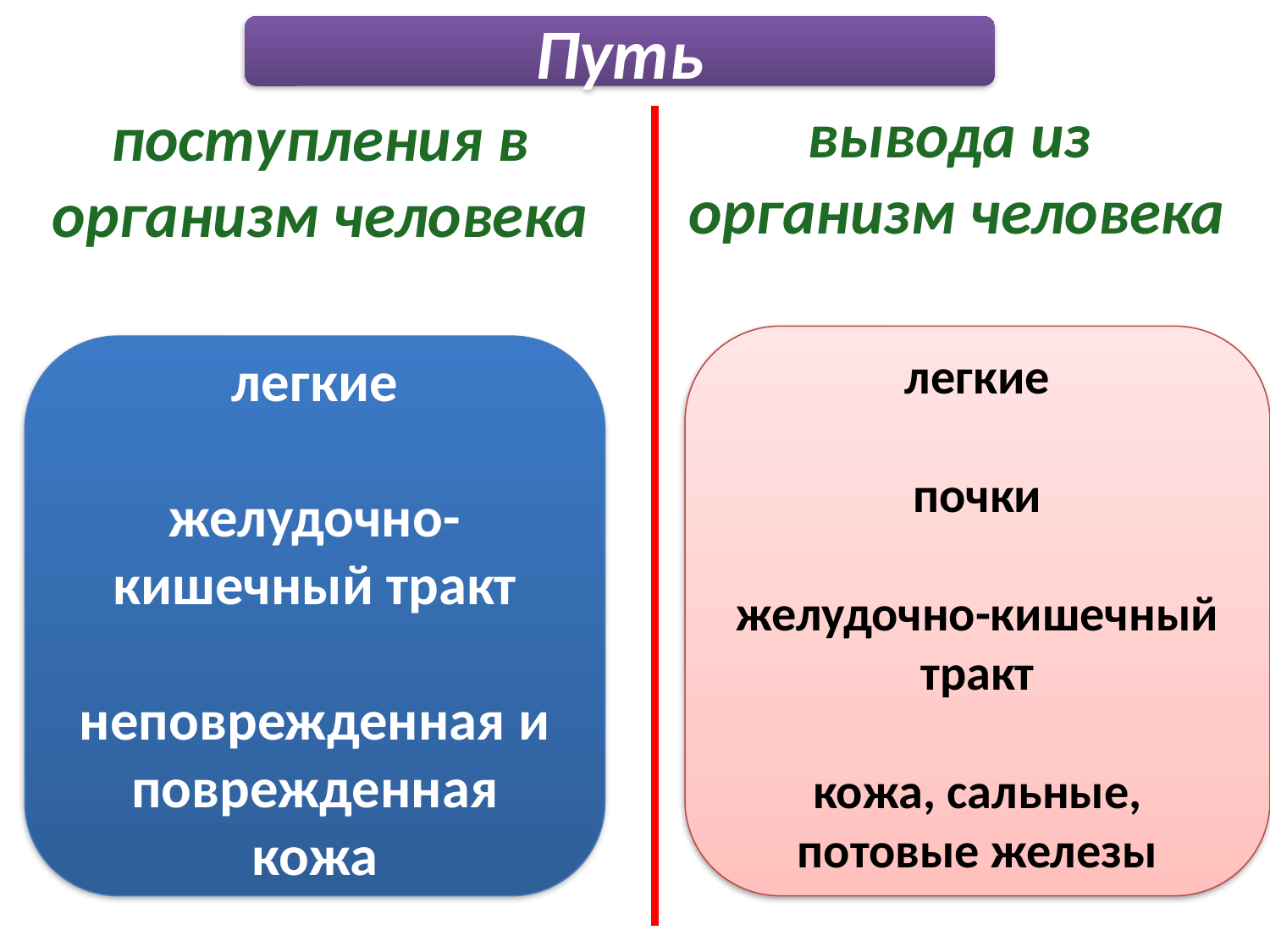

Путь
вывода из  организм человека
# поступления в организм человека
легкие

почки

желудочно-кишечный тракт

кожа, сальные, потовые железы
легкие

желудочно-кишечный тракт

неповрежденная и поврежденная кожа